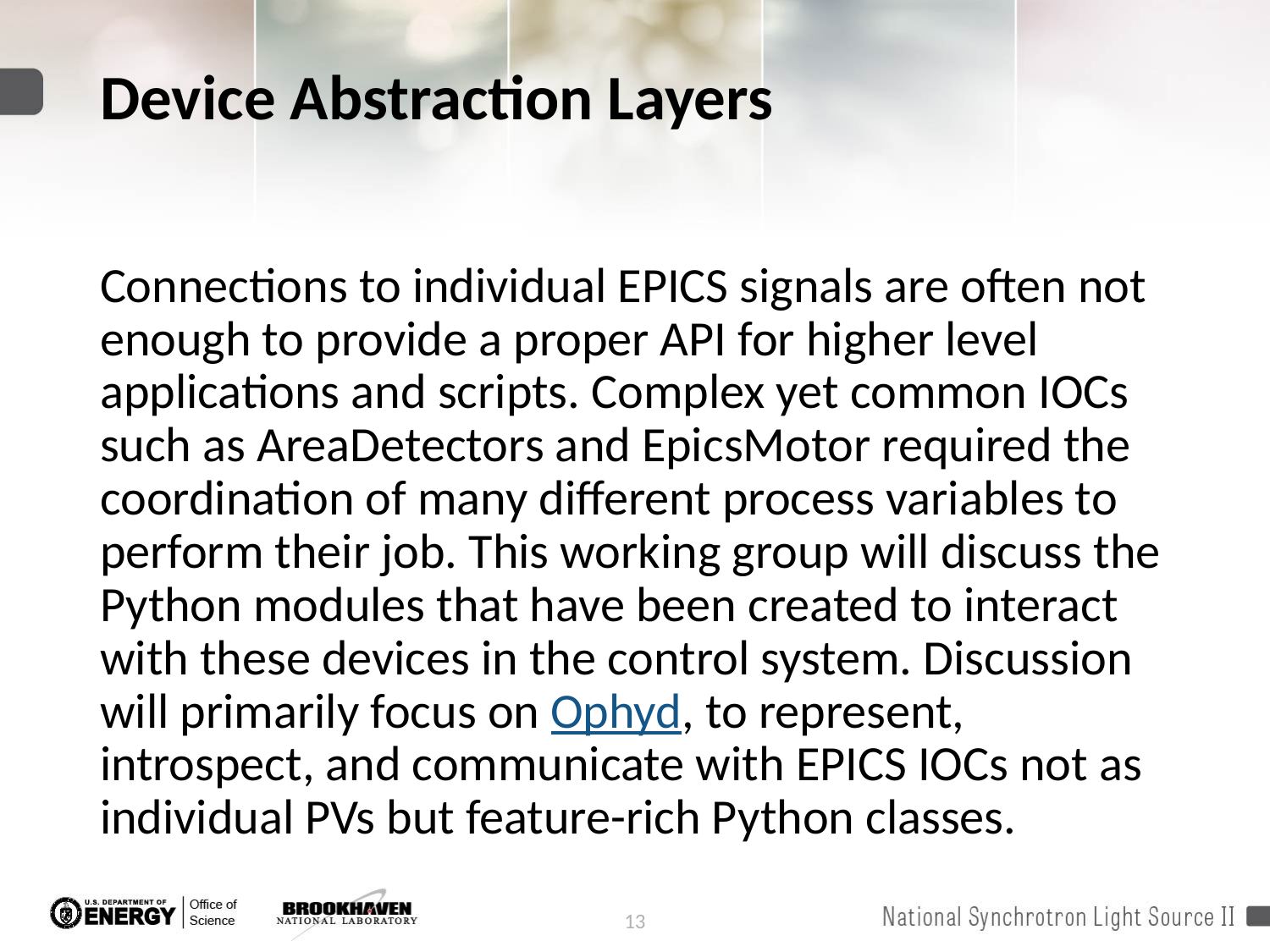

# Device Abstraction Layers
Connections to individual EPICS signals are often not enough to provide a proper API for higher level applications and scripts. Complex yet common IOCs such as AreaDetectors and EpicsMotor required the coordination of many different process variables to perform their job. This working group will discuss the Python modules that have been created to interact with these devices in the control system. Discussion will primarily focus on Ophyd, to represent, introspect, and communicate with EPICS IOCs not as individual PVs but feature-rich Python classes.

13